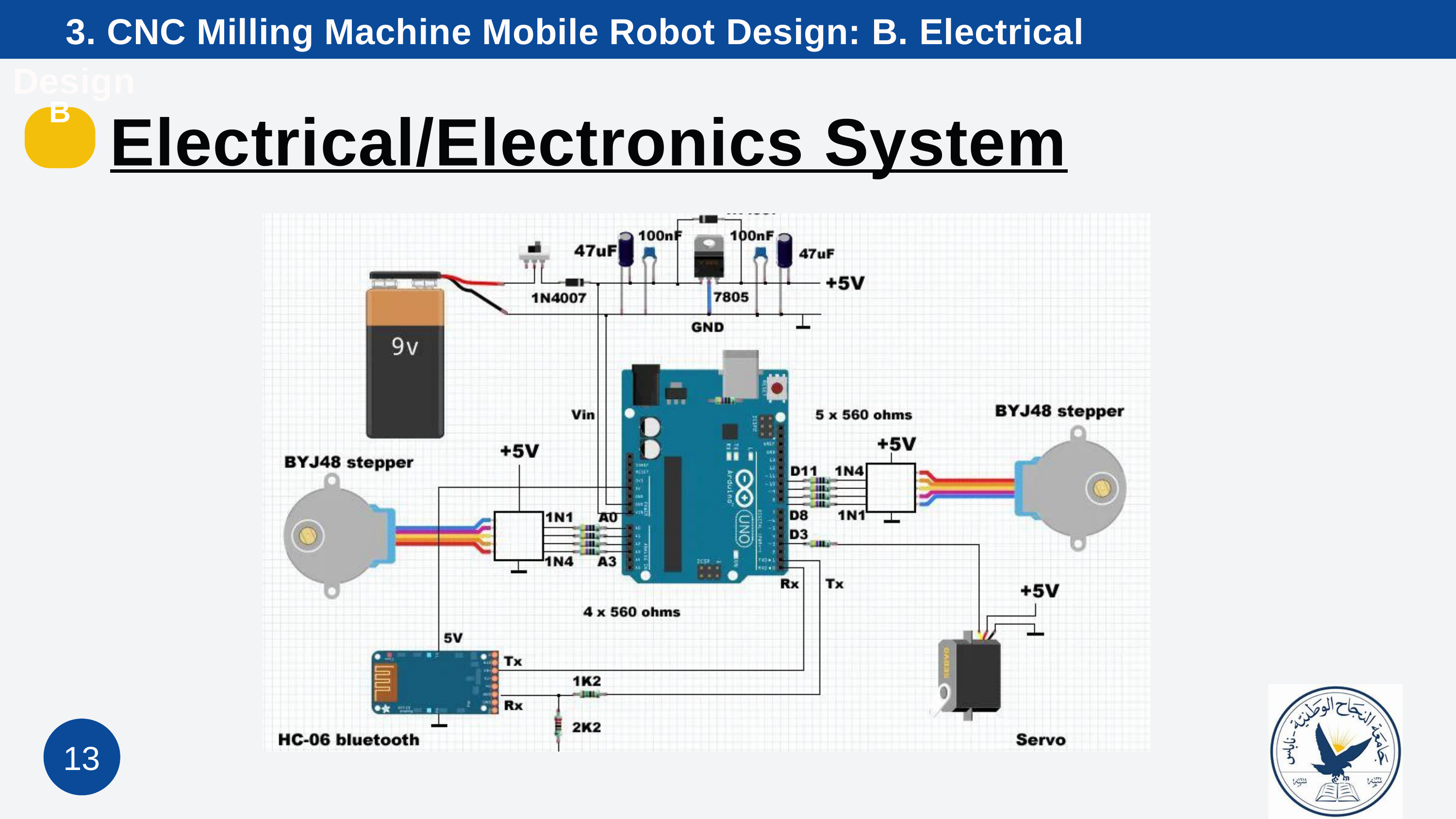

3. CNC Milling Machine Mobile Robot Design: B. Electrical Design
Electrical/Electronics System

B

13